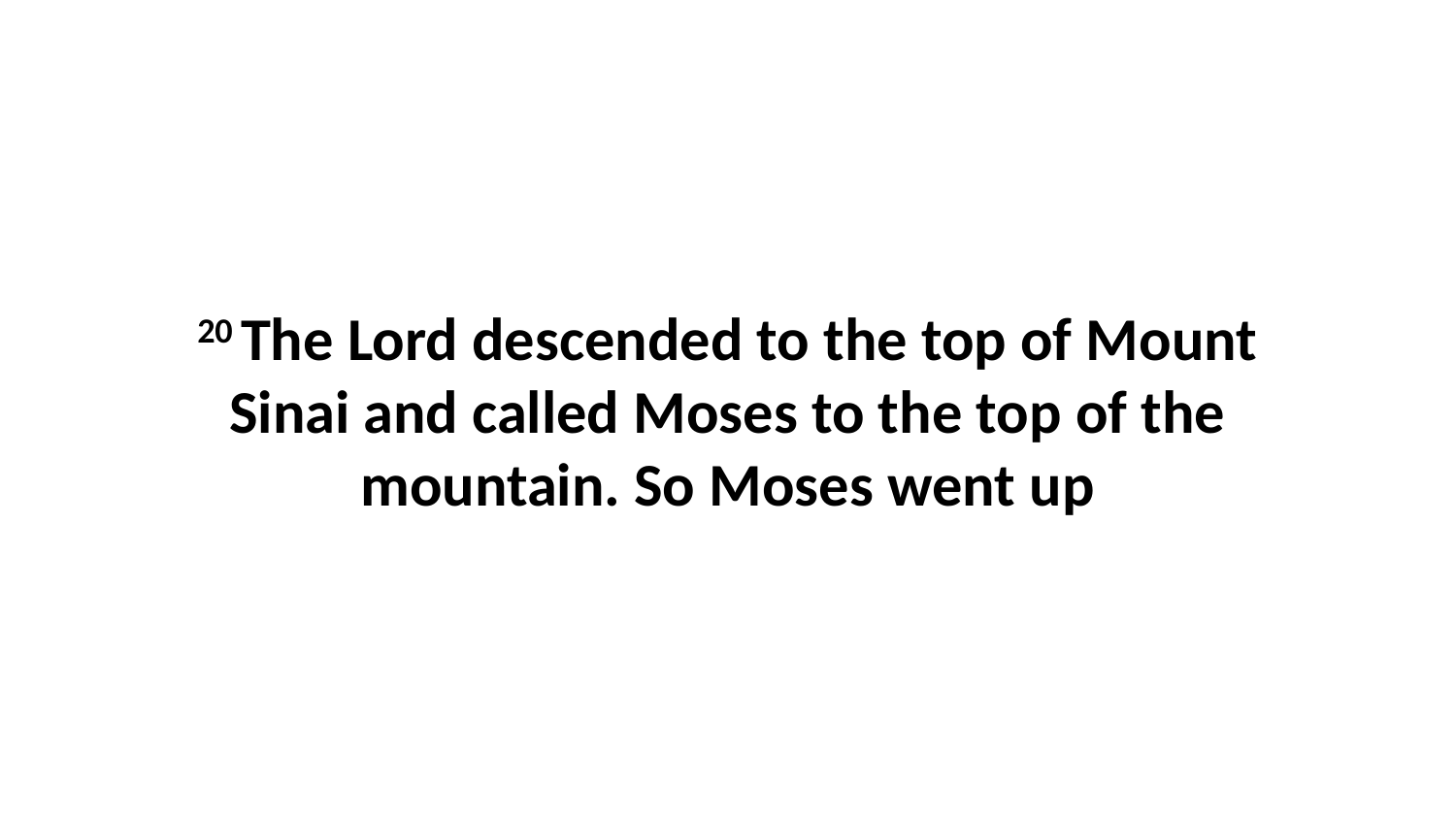

20 The Lord descended to the top of Mount Sinai and called Moses to the top of the mountain. So Moses went up